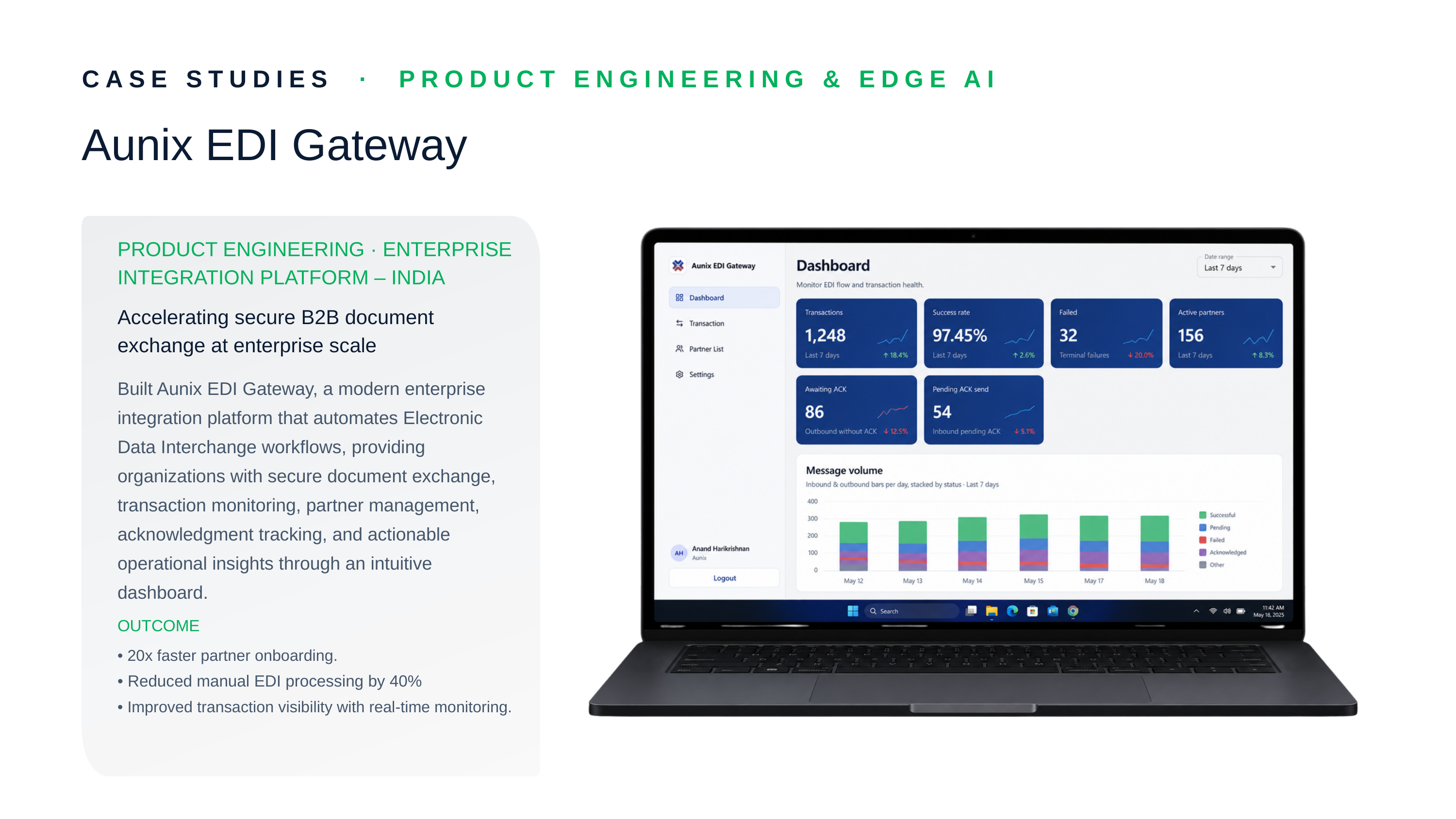

CASE STUDIES  ·  PRODUCT ENGINEERING & EDGE AI

Aunix EDI Gateway

PRODUCT ENGINEERING · ENTERPRISE INTEGRATION PLATFORM – INDIA
Accelerating secure B2B document exchange at enterprise scale
Built Aunix EDI Gateway, a modern enterprise integration platform that automates Electronic Data Interchange workflows, providing organizations with secure document exchange, transaction monitoring, partner management, acknowledgment tracking, and actionable operational insights through an intuitive dashboard.
OUTCOME
• 20x faster partner onboarding.
• Reduced manual EDI processing by 40%
• Improved transaction visibility with real-time monitoring.